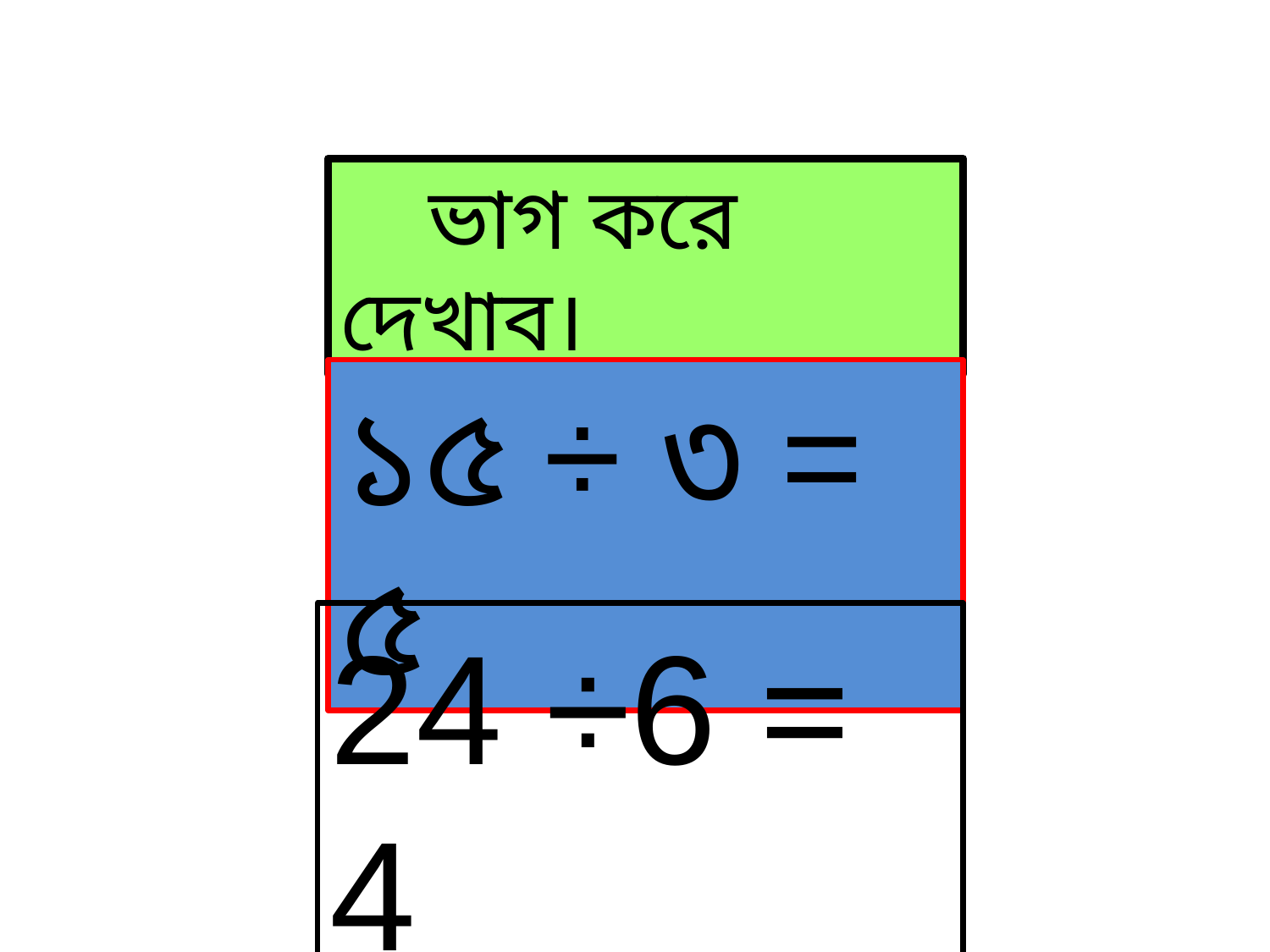

ভাগ করে দেখাব।
১৫ ÷ ৩ = ৫
24 ÷6 = 4